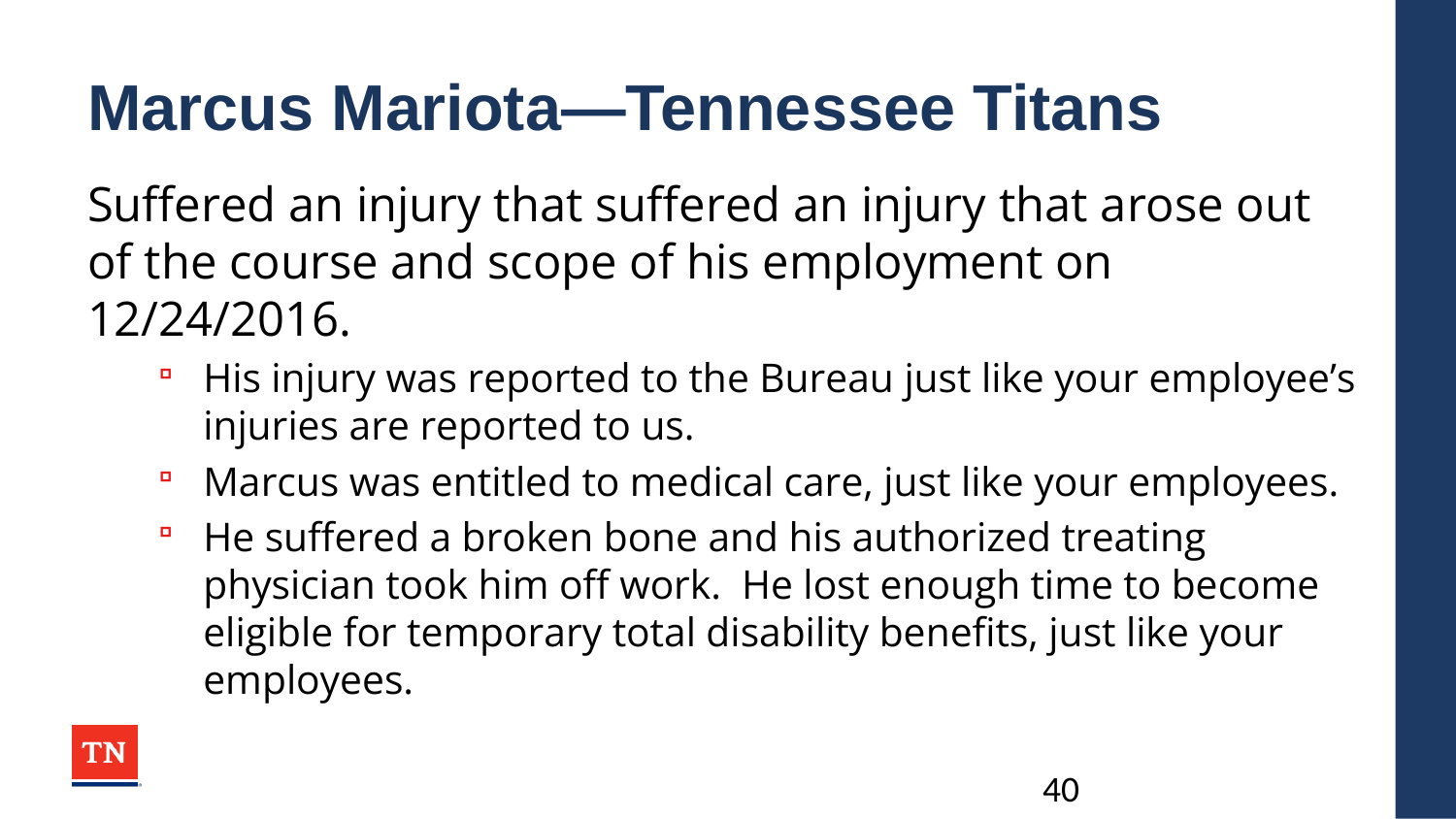

# Marcus Mariota—Tennessee Titans
Suffered an injury that suffered an injury that arose out of the course and scope of his employment on 12/24/2016.
His injury was reported to the Bureau just like your employee’s injuries are reported to us.
Marcus was entitled to medical care, just like your employees.
He suffered a broken bone and his authorized treating physician took him off work.  He lost enough time to become eligible for temporary total disability benefits, just like your employees.
40